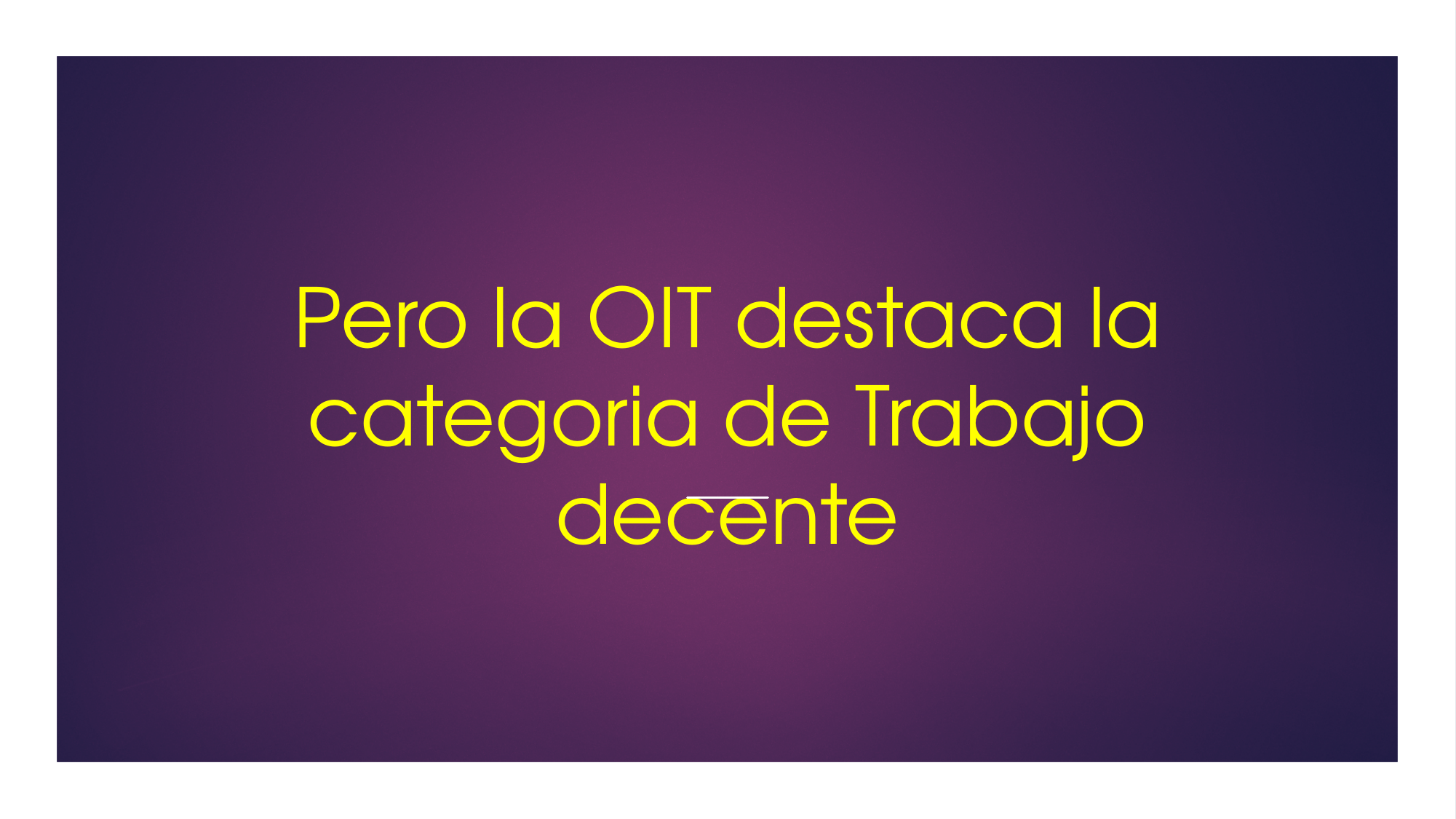

# Pero la OIT destaca la categoria de Trabajo decente